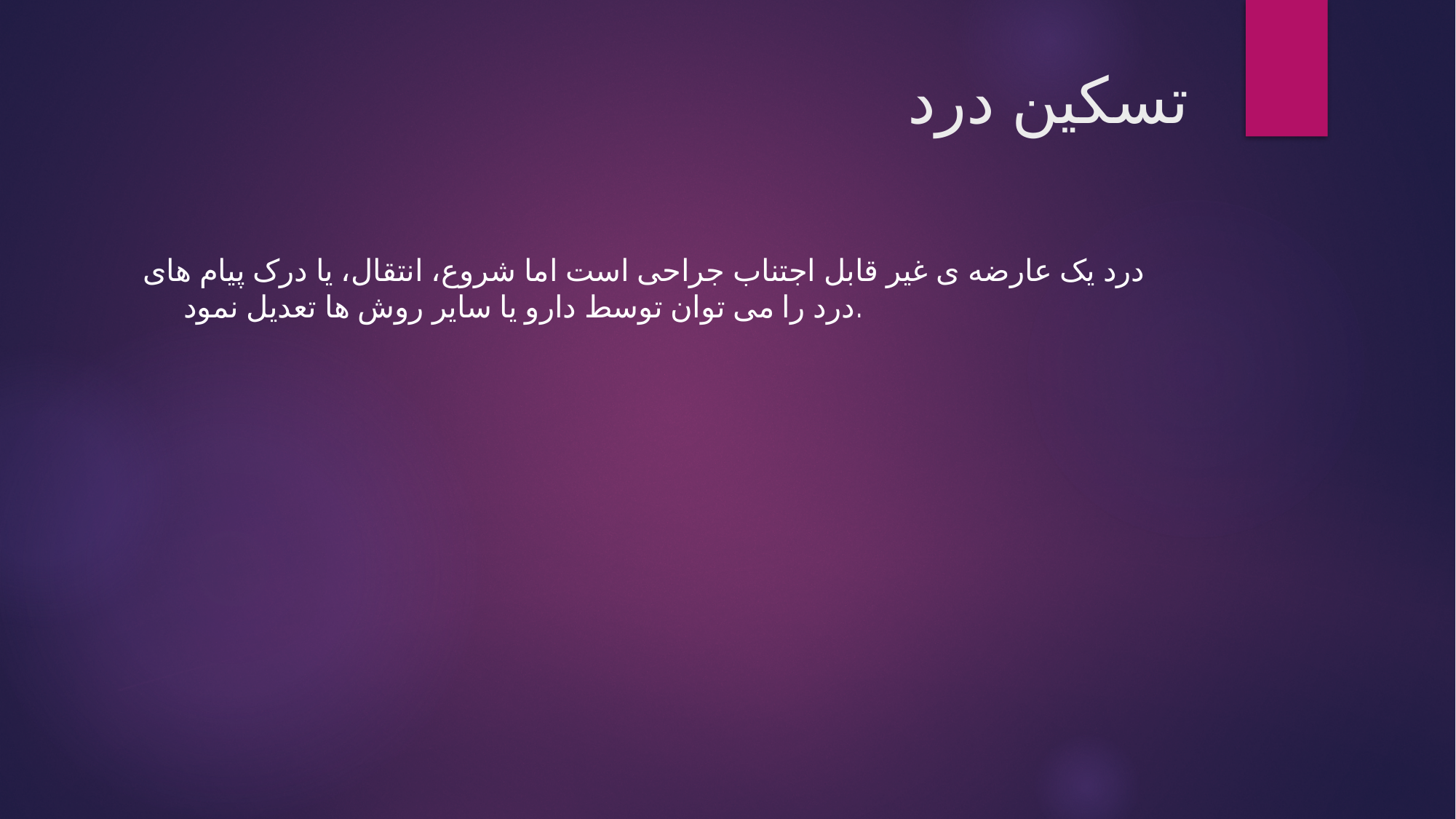

# تسکین درد
درد یک عارضه ی غیر قابل اجتناب جراحی است اما شروع، انتقال، یا درک پیام های درد را می توان توسط دارو یا سایر روش ها تعدیل نمود.